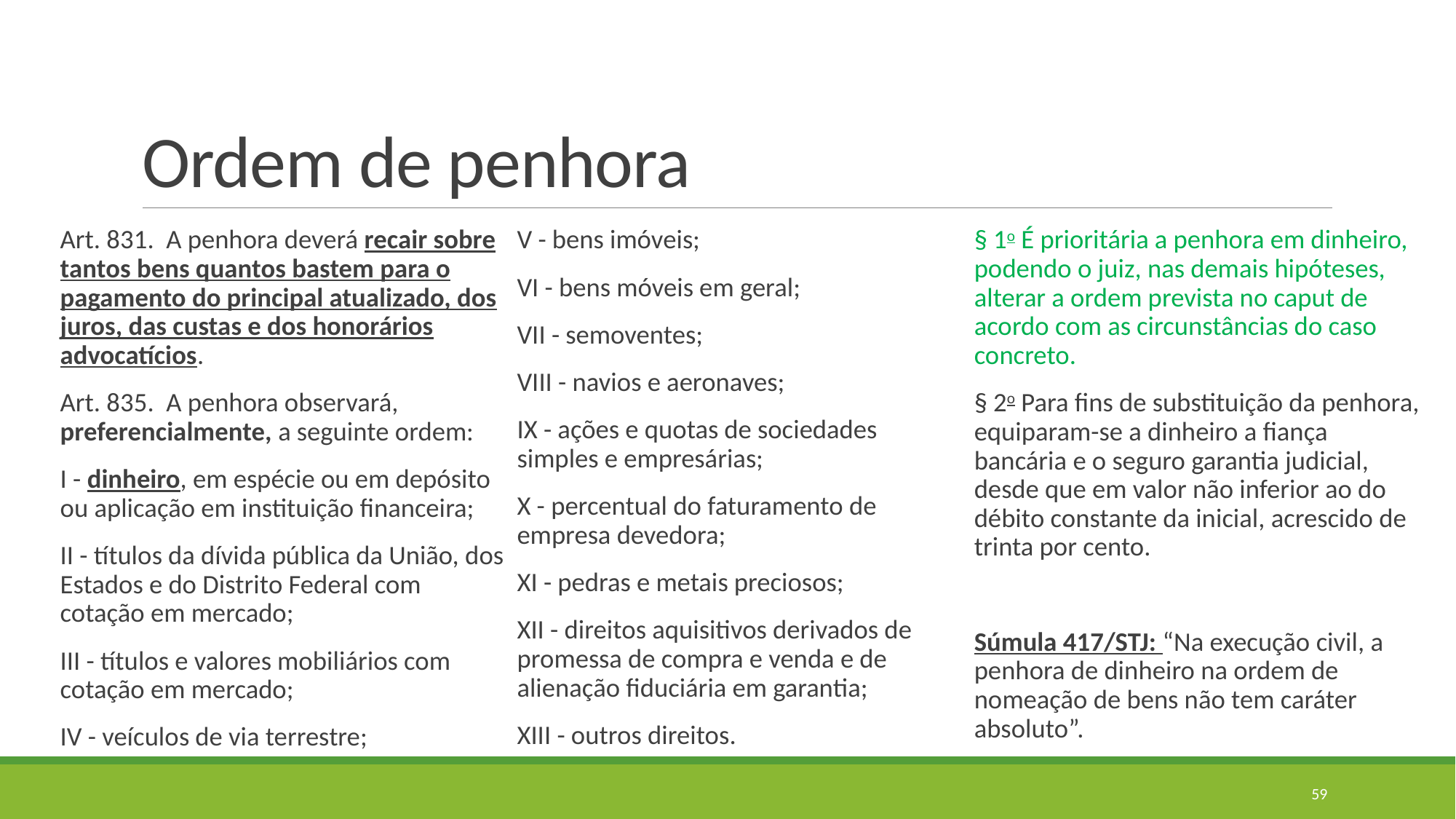

# Ordem de penhora
Art. 831.  A penhora deverá recair sobre tantos bens quantos bastem para o pagamento do principal atualizado, dos juros, das custas e dos honorários advocatícios.
Art. 835.  A penhora observará, preferencialmente, a seguinte ordem:
I - dinheiro, em espécie ou em depósito ou aplicação em instituição financeira;
II - títulos da dívida pública da União, dos Estados e do Distrito Federal com cotação em mercado;
III - títulos e valores mobiliários com cotação em mercado;
IV - veículos de via terrestre;
V - bens imóveis;
VI - bens móveis em geral;
VII - semoventes;
VIII - navios e aeronaves;
IX - ações e quotas de sociedades simples e empresárias;
X - percentual do faturamento de empresa devedora;
XI - pedras e metais preciosos;
XII - direitos aquisitivos derivados de promessa de compra e venda e de alienação fiduciária em garantia;
XIII - outros direitos.
§ 1o É prioritária a penhora em dinheiro, podendo o juiz, nas demais hipóteses, alterar a ordem prevista no caput de acordo com as circunstâncias do caso concreto.
§ 2o Para fins de substituição da penhora, equiparam-se a dinheiro a fiança bancária e o seguro garantia judicial, desde que em valor não inferior ao do débito constante da inicial, acrescido de trinta por cento.

Súmula 417/STJ: “Na execução civil, a penhora de dinheiro na ordem de nomeação de bens não tem caráter absoluto”.
59